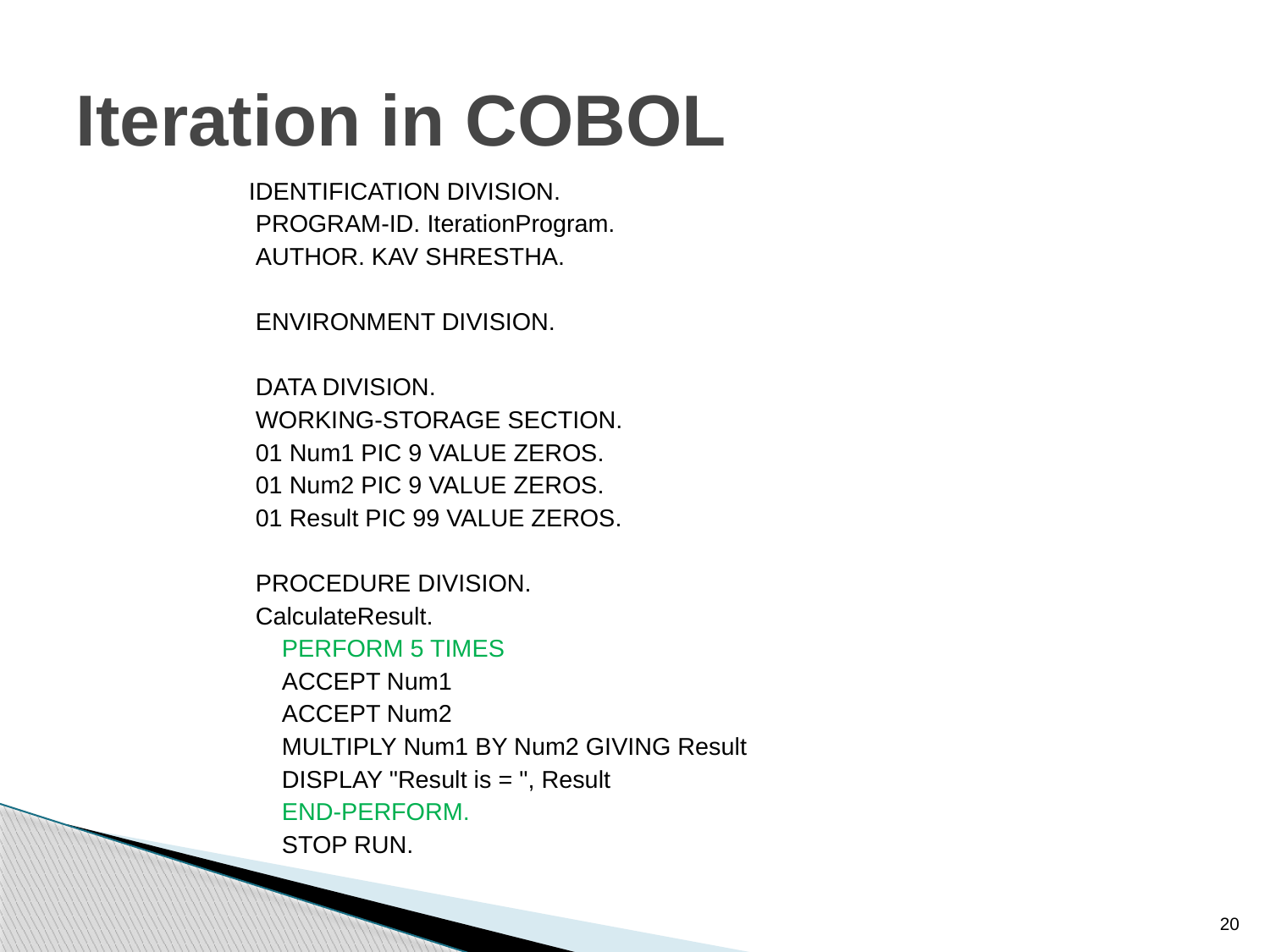

# Iteration in COBOL
IDENTIFICATION DIVISION.
 PROGRAM-ID. IterationProgram.
 AUTHOR. KAV SHRESTHA.

 ENVIRONMENT DIVISION.

 DATA DIVISION.
 WORKING-STORAGE SECTION.
 01 Num1 PIC 9 VALUE ZEROS.
 01 Num2 PIC 9 VALUE ZEROS.
 01 Result PIC 99 VALUE ZEROS.

 PROCEDURE DIVISION.
 CalculateResult.
		PERFORM 5 TIMES
 		ACCEPT Num1
 		ACCEPT Num2
 		MULTIPLY Num1 BY Num2 GIVING Result
 		DISPLAY "Result is = ", Result
		END-PERFORM.
 		STOP RUN.

20